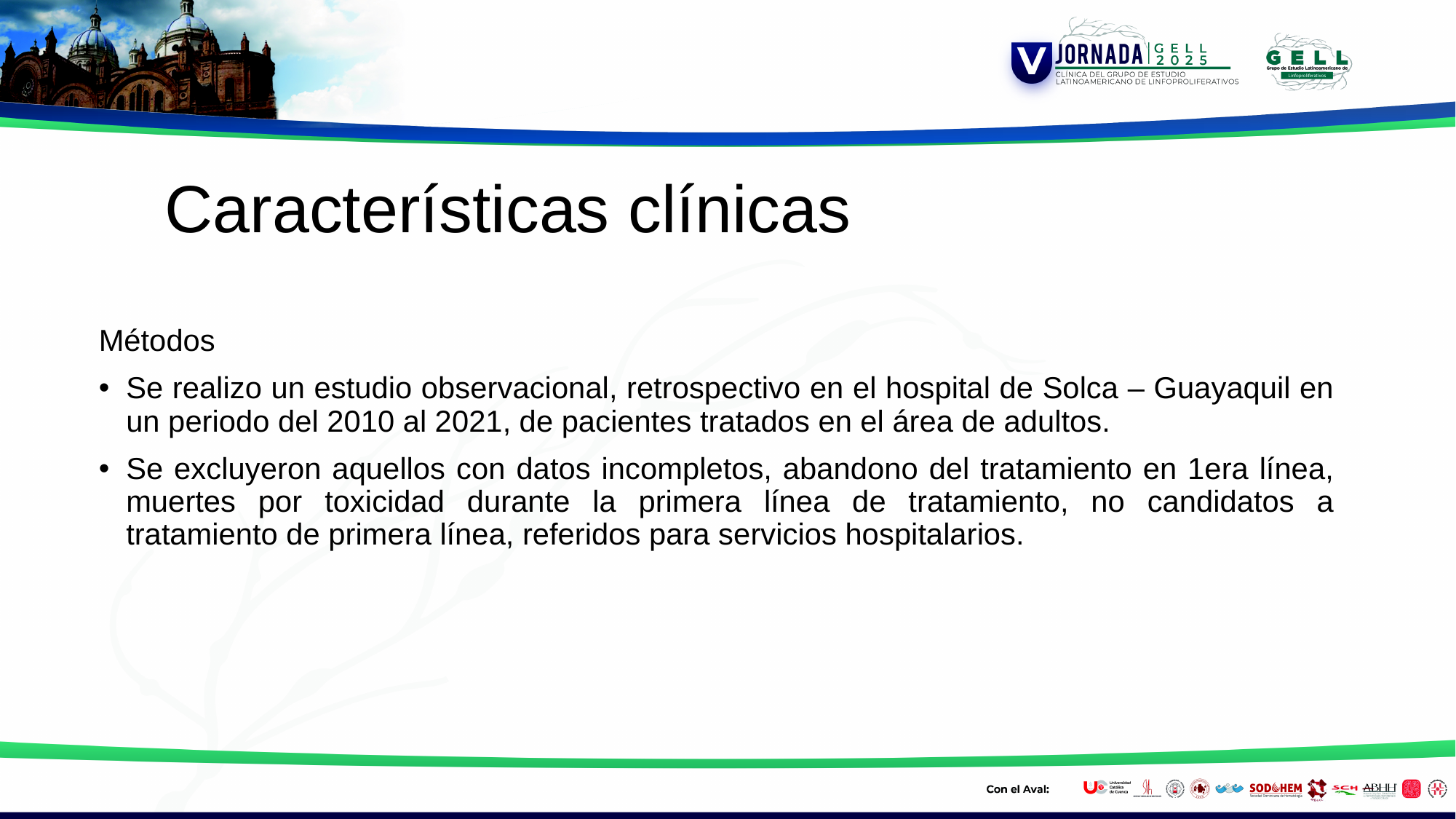

# Características clínicas
Métodos
Se realizo un estudio observacional, retrospectivo en el hospital de Solca – Guayaquil en un periodo del 2010 al 2021, de pacientes tratados en el área de adultos.
Se excluyeron aquellos con datos incompletos, abandono del tratamiento en 1era línea, muertes por toxicidad durante la primera línea de tratamiento, no candidatos a tratamiento de primera línea, referidos para servicios hospitalarios.